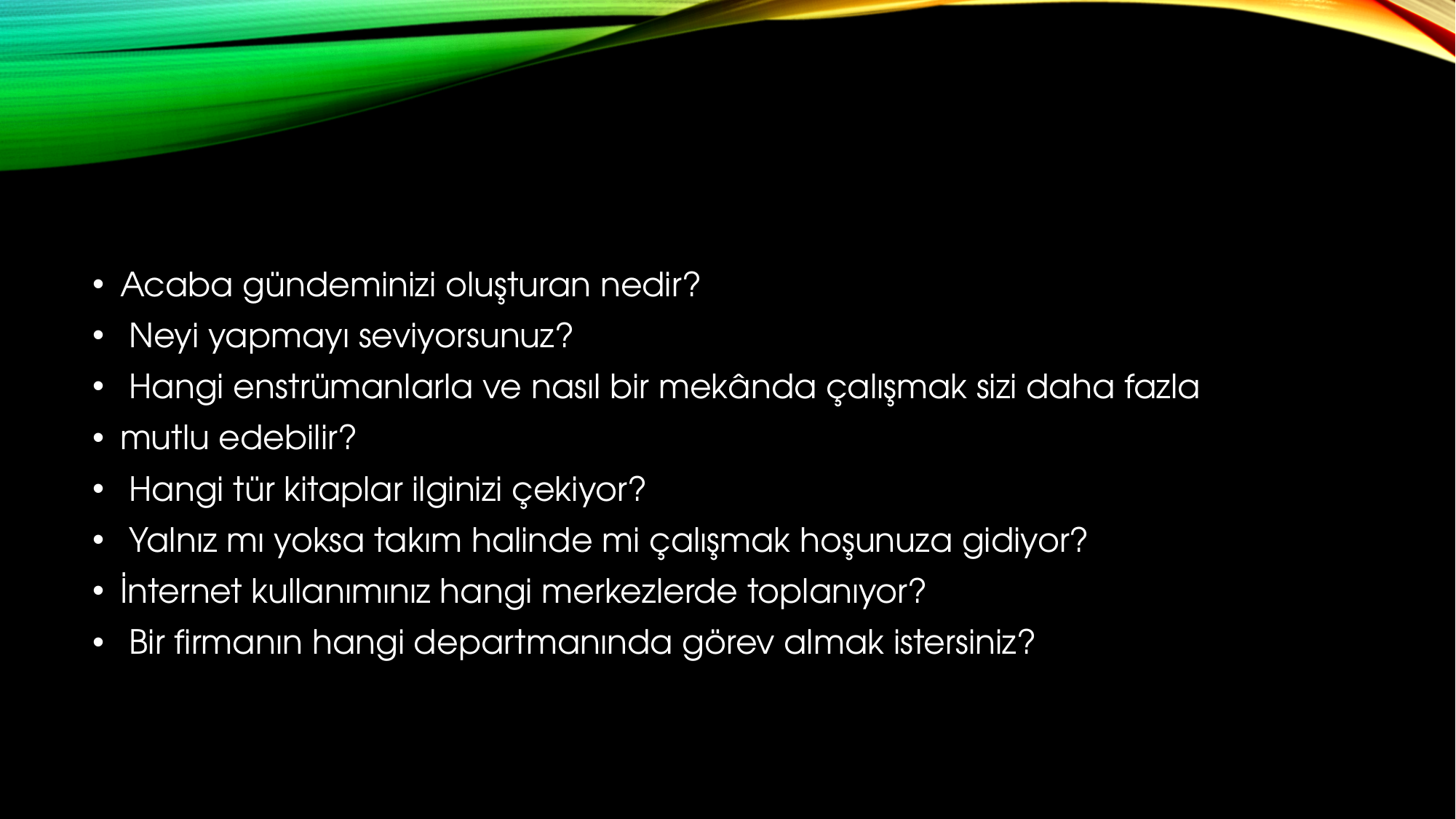

Acaba gündeminizi oluşturan nedir?
 Neyi yapmayı seviyorsunuz?
 Hangi enstrümanlarla ve nasıl bir mekânda çalışmak sizi daha fazla
mutlu edebilir?
 Hangi tür kitaplar ilginizi çekiyor?
 Yalnız mı yoksa takım halinde mi çalışmak hoşunuza gidiyor?
İnternet kullanımınız hangi merkezlerde toplanıyor?
 Bir firmanın hangi departmanında görev almak istersiniz?